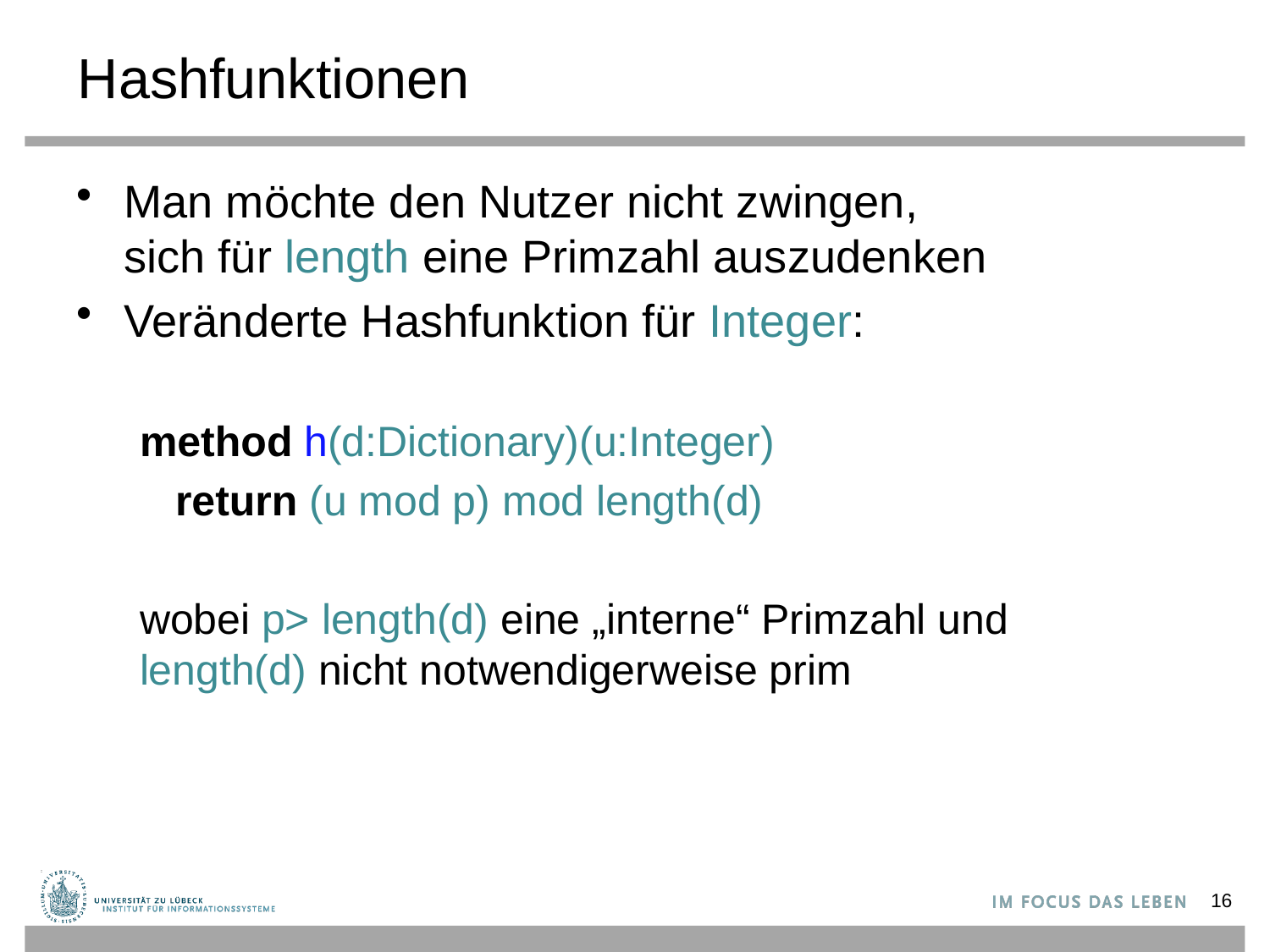

# Hashfunktionen
Man möchte den Nutzer nicht zwingen,
sich für length eine Primzahl auszudenken
Veränderte Hashfunktion für Integer:

method h(d:Dictionary)(u:Integer)
   return (u mod p) mod length(d)

wobei p> length(d) eine „interne“ Primzahl und
length(d) nicht notwendigerweise prim

16